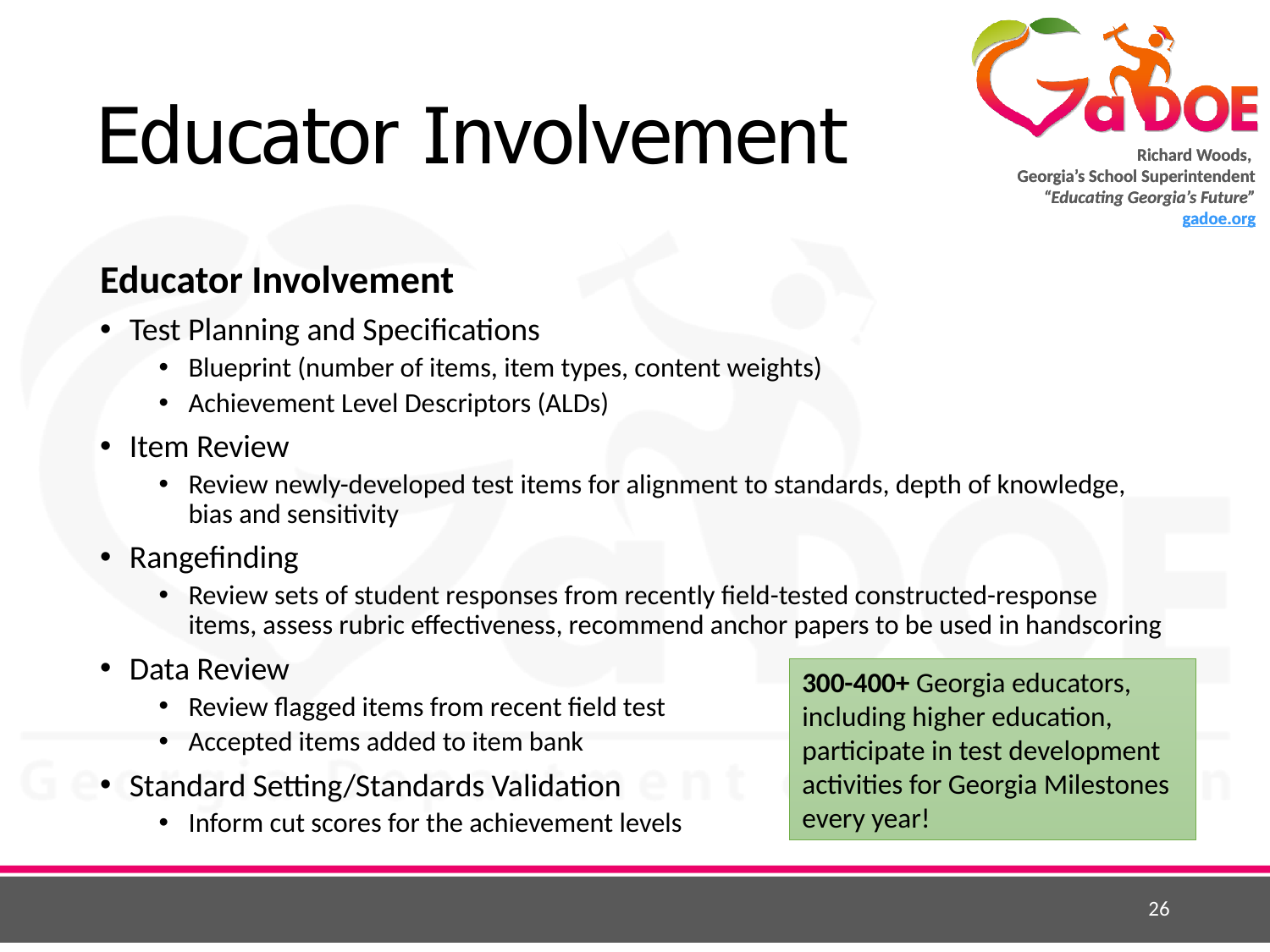

# Educator Involvement
Educator Involvement
Test Planning and Specifications
Blueprint (number of items, item types, content weights)
Achievement Level Descriptors (ALDs)
Item Review
Review newly-developed test items for alignment to standards, depth of knowledge, bias and sensitivity
Rangefinding
Review sets of student responses from recently field-tested constructed-response items, assess rubric effectiveness, recommend anchor papers to be used in handscoring
Data Review
Review flagged items from recent field test
Accepted items added to item bank
Standard Setting/Standards Validation
Inform cut scores for the achievement levels
300-400+ Georgia educators, including higher education, participate in test development activities for Georgia Milestones every year!
26